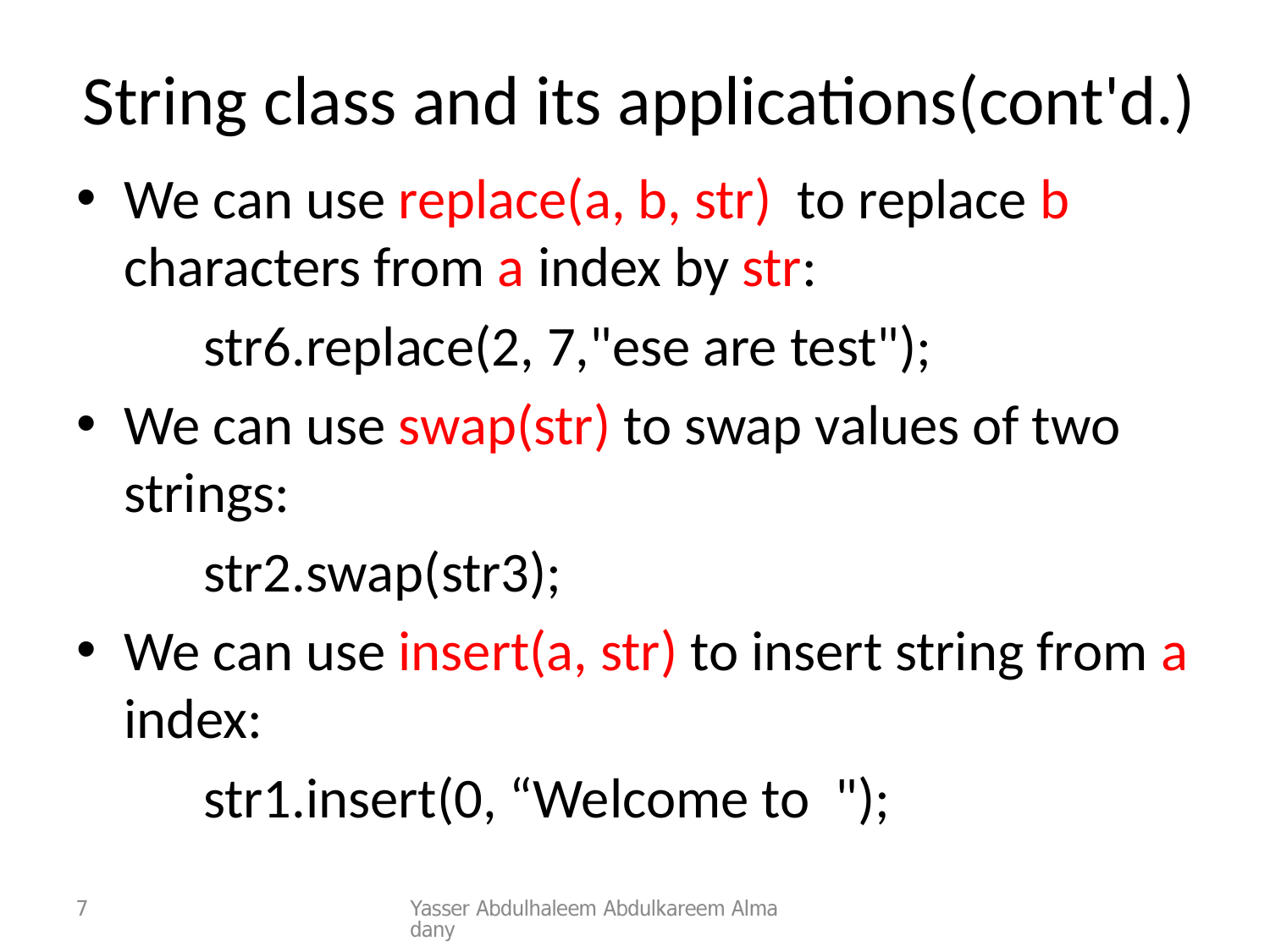

# String class and its applications(cont'd.)
We can use replace(a, b, str)  to replace b characters from a index by str:
	str6.replace(2, 7,"ese are test");
We can use swap(str) to swap values of two strings:
	str2.swap(str3);
We can use insert(a, str) to insert string from a index:
	str1.insert(0, “Welcome to  ");

7
Yasser Abdulhaleem Abdulkareem Almadany